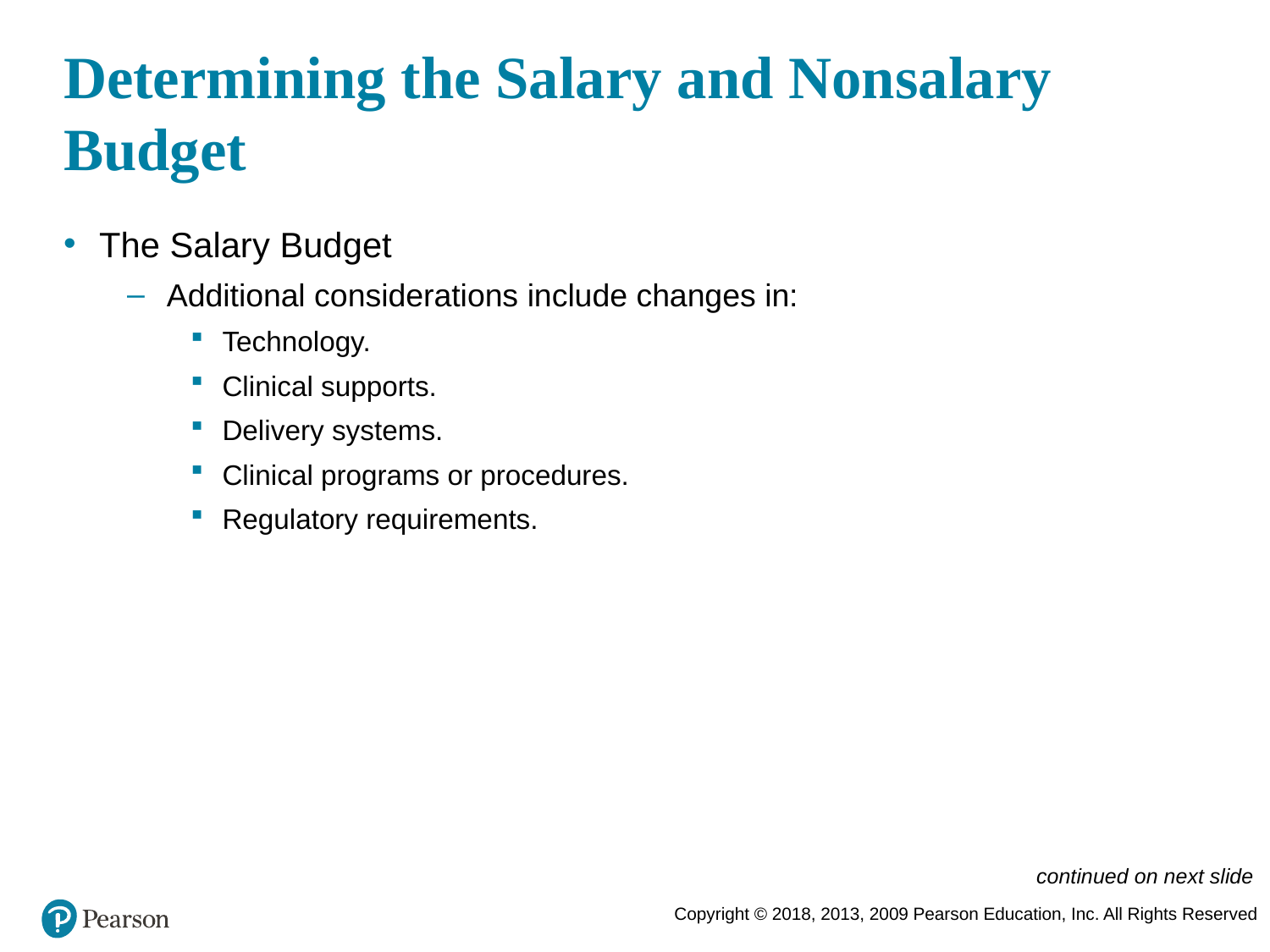

# Determining the Salary and Nonsalary Budget
The Salary Budget
Additional considerations include changes in:
Technology.
Clinical supports.
Delivery systems.
Clinical programs or procedures.
Regulatory requirements.

continued on next slide